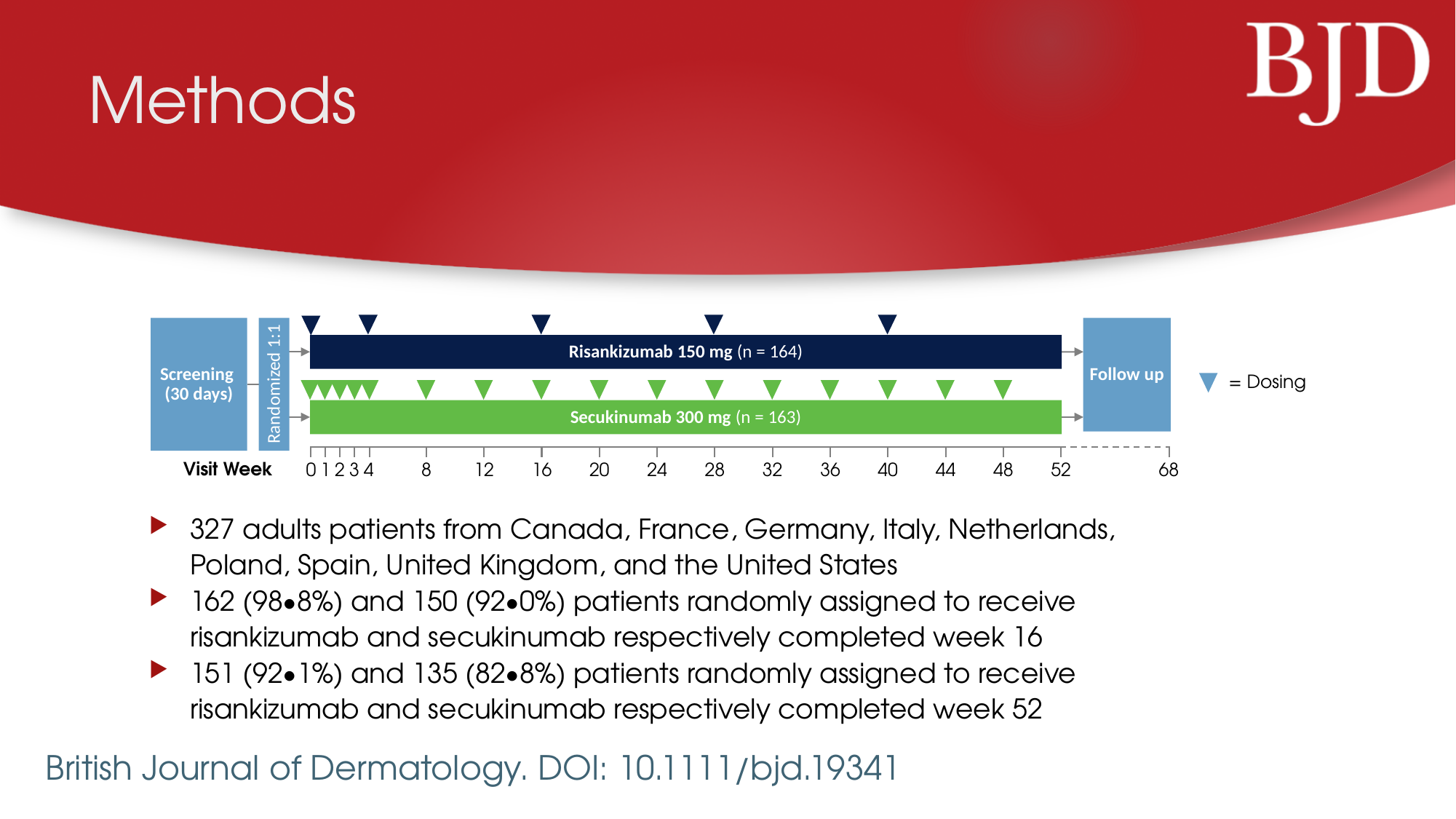

# Methods

Risankizumab 150 mg (n = 164)
Screening
(30 days)
Follow up
Randomized 1:1

Secukinumab 300 mg (n = 163)
= Dosing

Visit Week
0
1
2
3
4
8
12
16
20
24
28
32
36
40
44
48
52
68
327 adults patients from Canada, France, Germany, Italy, Netherlands, Poland, Spain, United Kingdom, and the United States
162 (98∙8%) and 150 (92∙0%) patients randomly assigned to receive risankizumab and secukinumab respectively completed week 16
151 (92∙1%) and 135 (82∙8%) patients randomly assigned to receive risankizumab and secukinumab respectively completed week 52